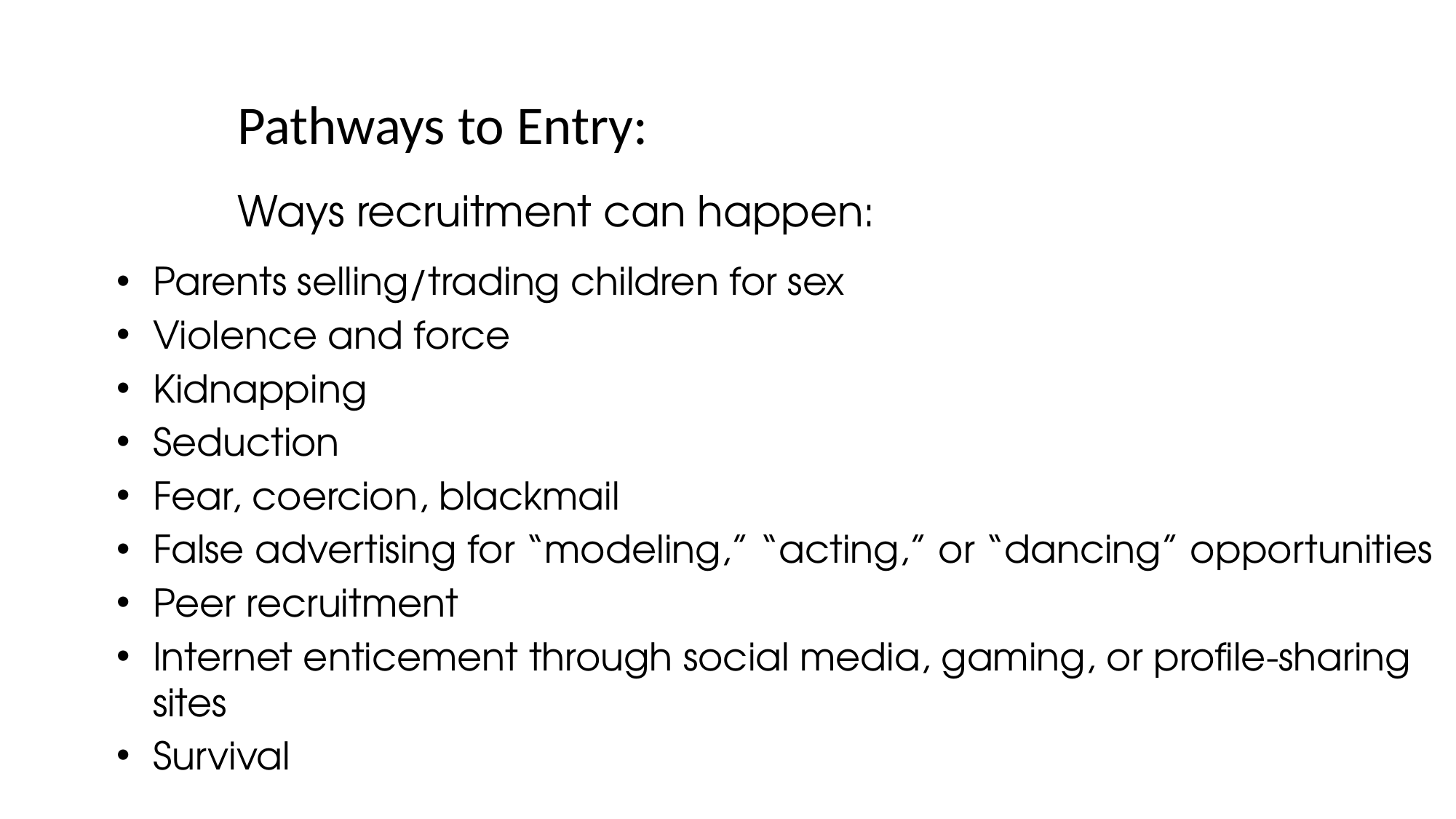

# Pathways to Entry: Ways recruitment can happen:
Parents selling/trading children for sex
Violence and force
Kidnapping
Seduction
Fear, coercion, blackmail
False advertising for “modeling,” “acting,” or “dancing” opportunities
Peer recruitment
Internet enticement through social media, gaming, or profile-sharing sites
Survival